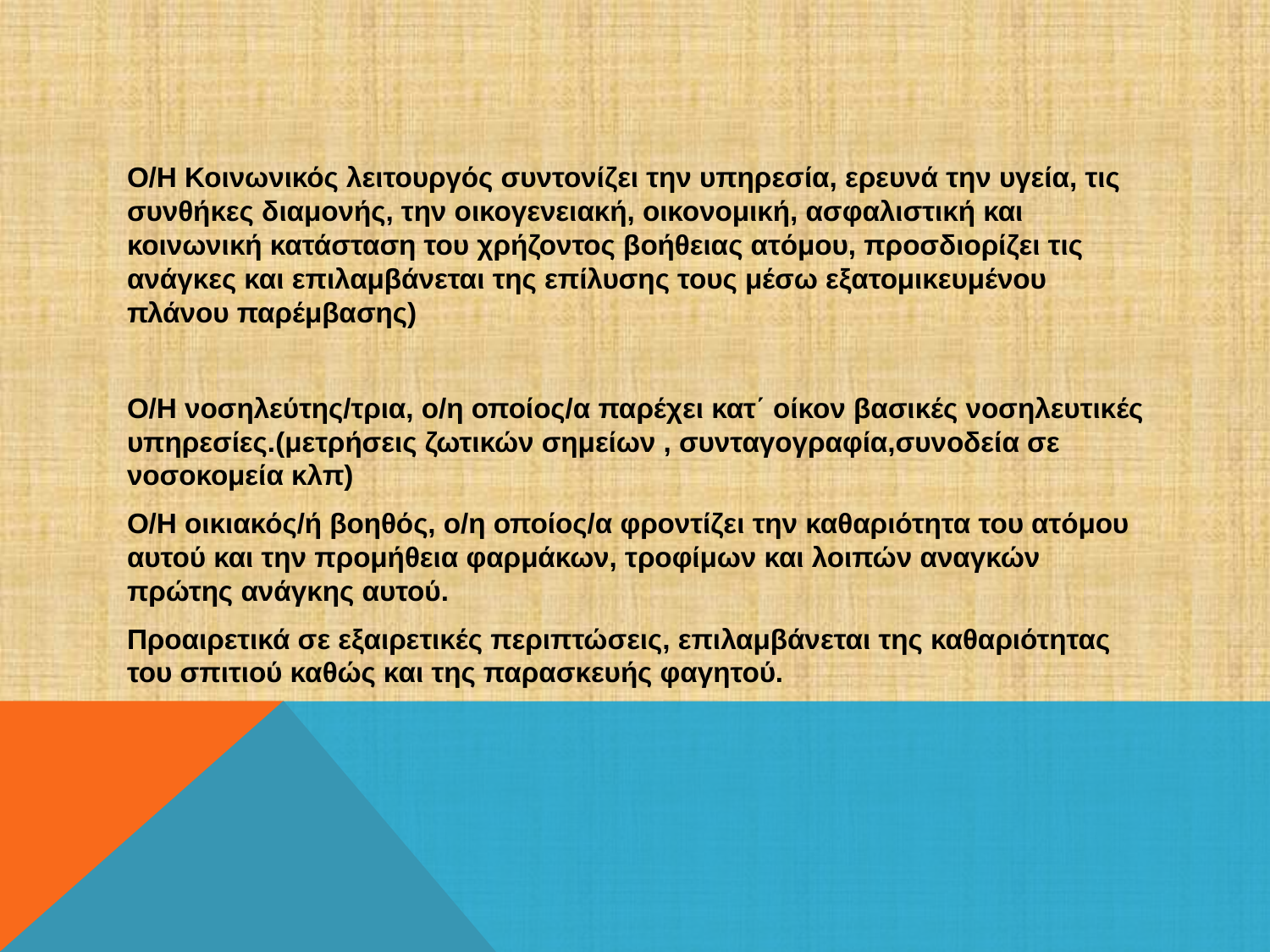

#
Ο/Η Κοινωνικός λειτουργός συντονίζει την υπηρεσία, ερευνά την υγεία, τις συνθήκες διαμονής, την οικογενειακή, οικονομική, ασφαλιστική και κοινωνική κατάσταση του χρήζοντος βοήθειας ατόμου, προσδιορίζει τις ανάγκες και επιλαμβάνεται της επίλυσης τους μέσω εξατομικευμένου πλάνου παρέμβασης)

Ο/Η νοσηλεύτης/τρια, ο/η οποίος/α παρέχει κατ΄ οίκον βασικές νοσηλευτικές υπηρεσίες.(μετρήσεις ζωτικών σημείων , συνταγογραφία,συνοδεία σε νοσοκομεία κλπ)
Ο/Η οικιακός/ή βοηθός, ο/η οποίος/α φροντίζει την καθαριότητα του ατόμου αυτού και την προμήθεια φαρμάκων, τροφίμων και λοιπών αναγκών πρώτης ανάγκης αυτού.
Προαιρετικά σε εξαιρετικές περιπτώσεις, επιλαμβάνεται της καθαριότητας του σπιτιού καθώς και της παρασκευής φαγητού.